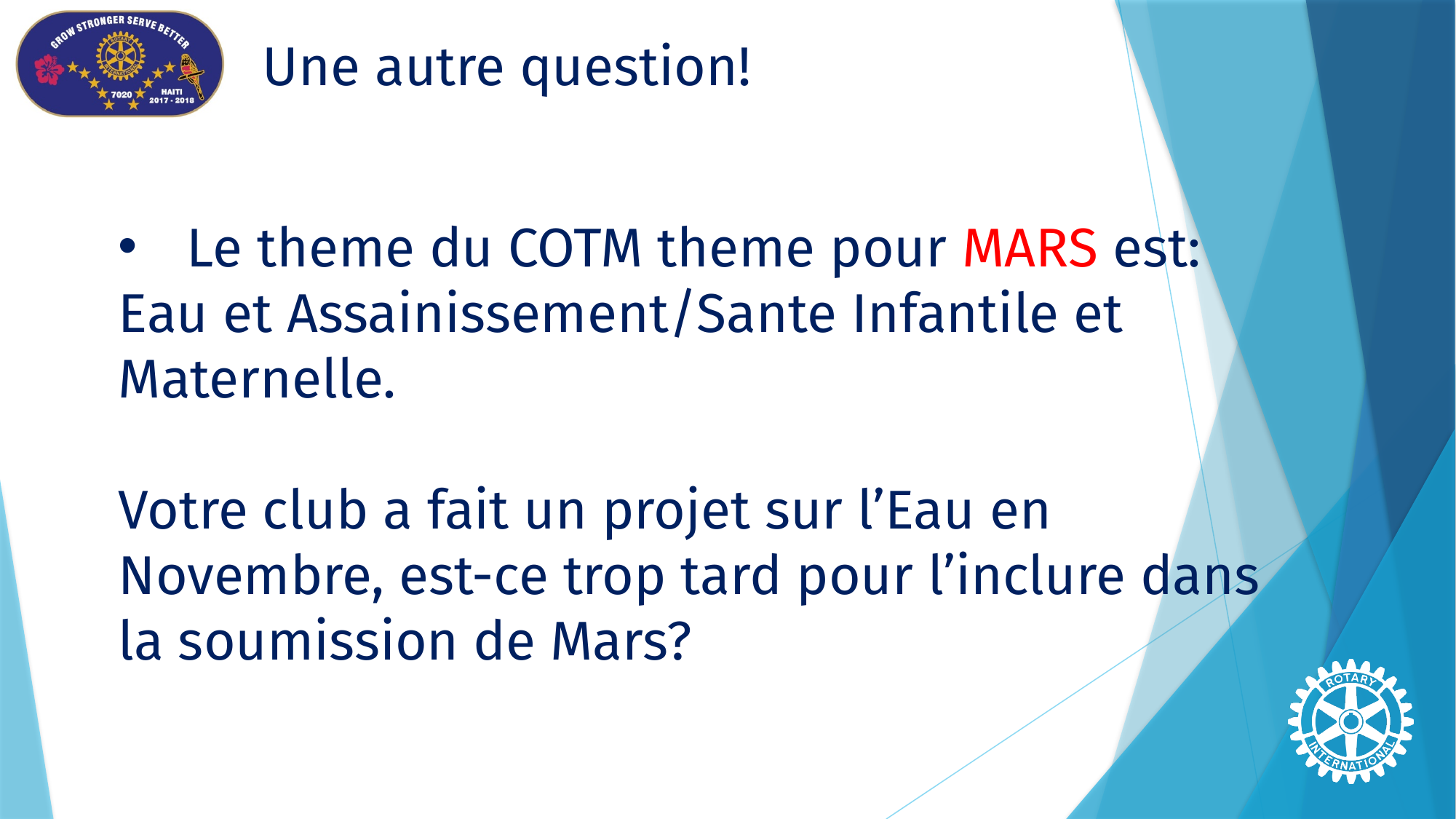

# Une autre question!
Le theme du COTM theme pour MARS est:
Eau et Assainissement/Sante Infantile et Maternelle.

Votre club a fait un projet sur l’Eau en Novembre, est-ce trop tard pour l’inclure dans la soumission de Mars?